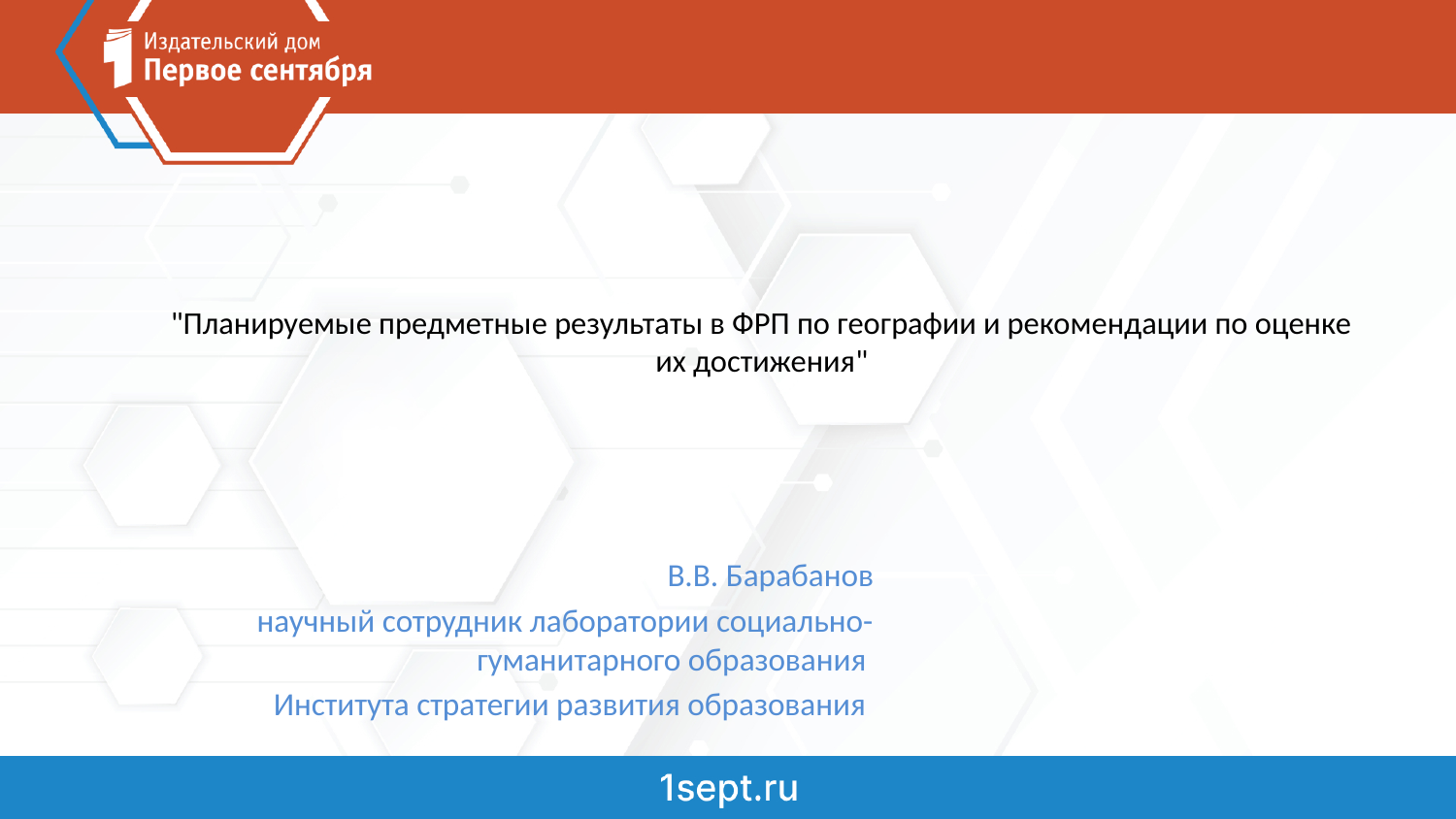

# "Планируемые предметные результаты в ФРП по географии и рекомендации по оценке их достижения"
В.В. Барабанов
научный сотрудник лаборатории социально-гуманитарного образования
Института стратегии развития образования